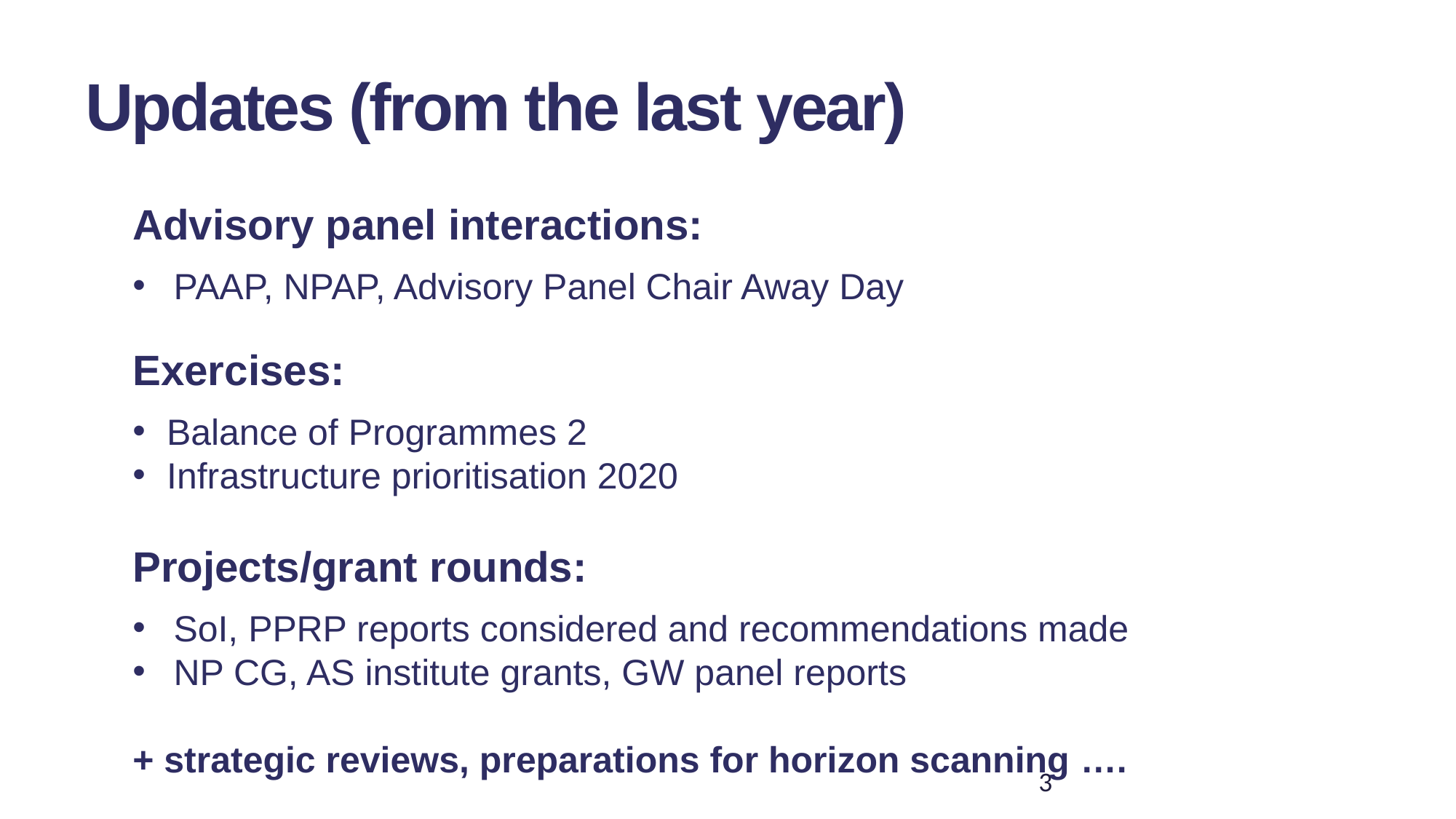

Updates (from the last year)
Advisory panel interactions:

PAAP, NPAP, Advisory Panel Chair Away Day

Exercises:

Balance of Programmes 2
Infrastructure prioritisation 2020

Projects/grant rounds:

SoI, PPRP reports considered and recommendations made
NP CG, AS institute grants, GW panel reports

+ strategic reviews, preparations for horizon scanning ….
3